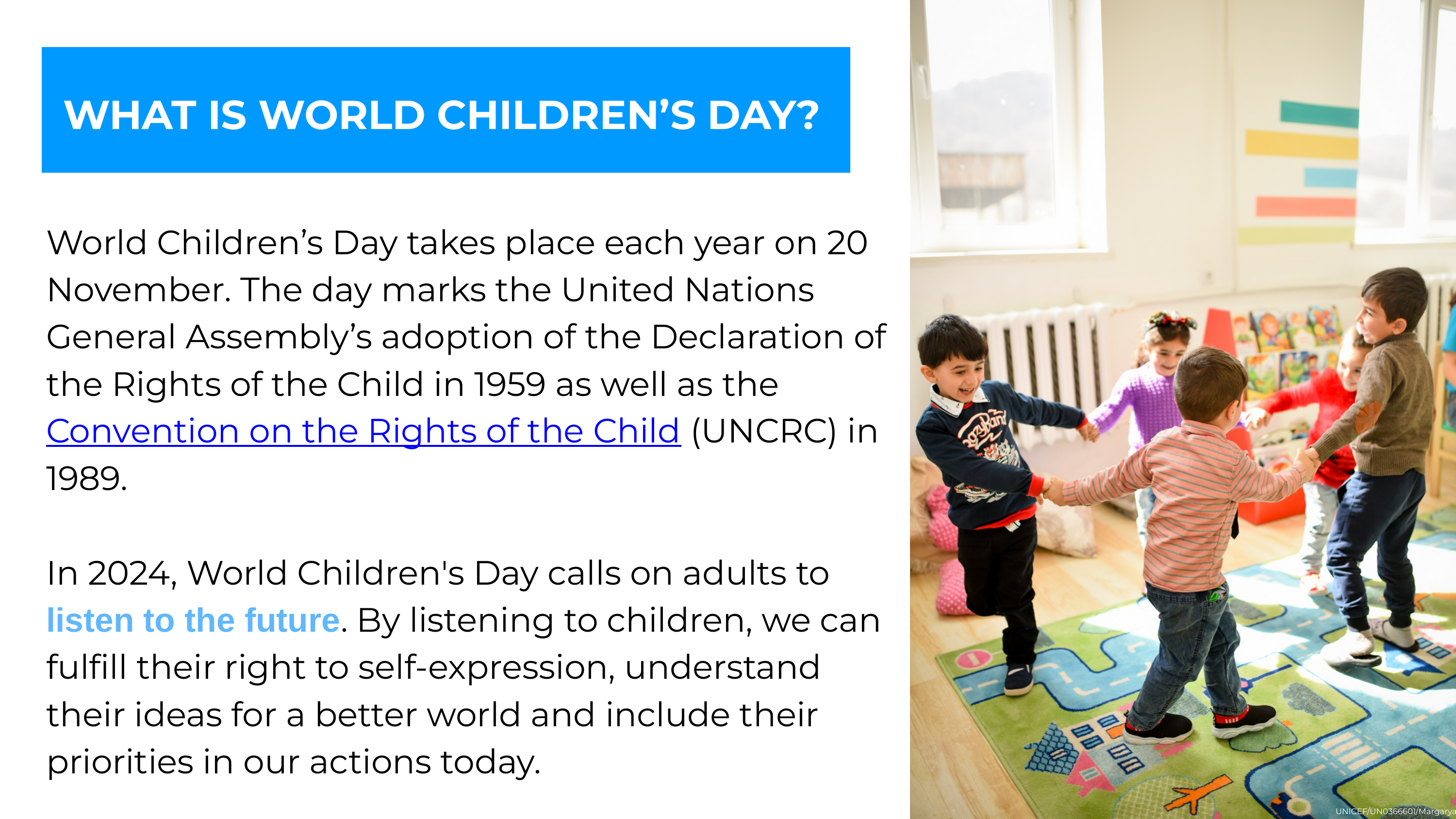

WHAT IS WORLD CHILDREN’S DAY?
World Children’s Day takes place each year on 20 November. The day marks the United Nations General Assembly’s adoption of the Declaration of the Rights of the Child in 1959 as well as the Convention on the Rights of the Child (UNCRC) in 1989.

In 2024, World Children's Day calls on adults to listen to the future. By listening to children, we can fulfill their right to self-expression, understand their ideas for a better world and include their priorities in our actions today.
UNICEF/UNI557589
UNICEF/UN0366601/Margaryan